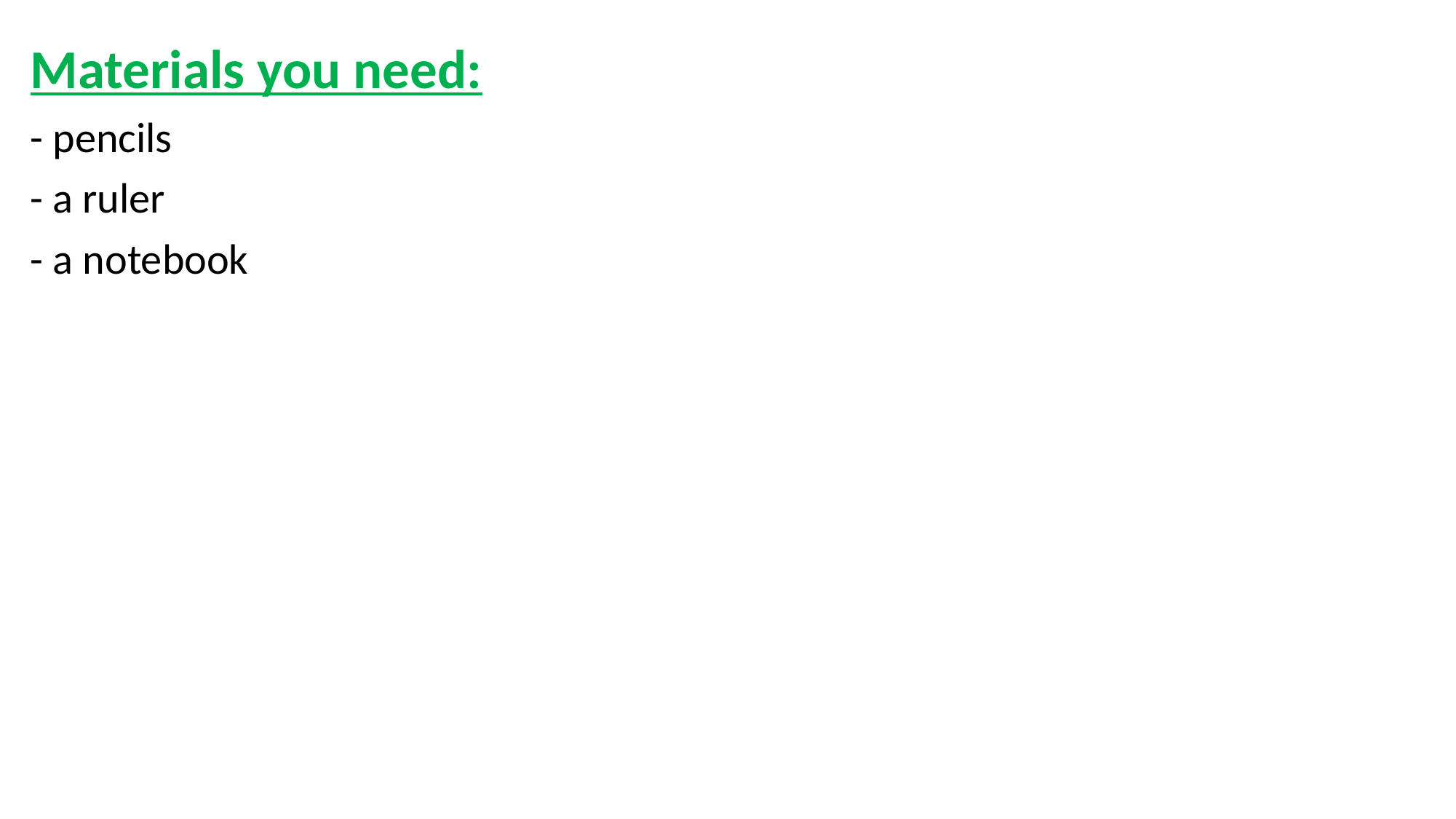

Materials you need:
- pencils
- a ruler
- a notebook